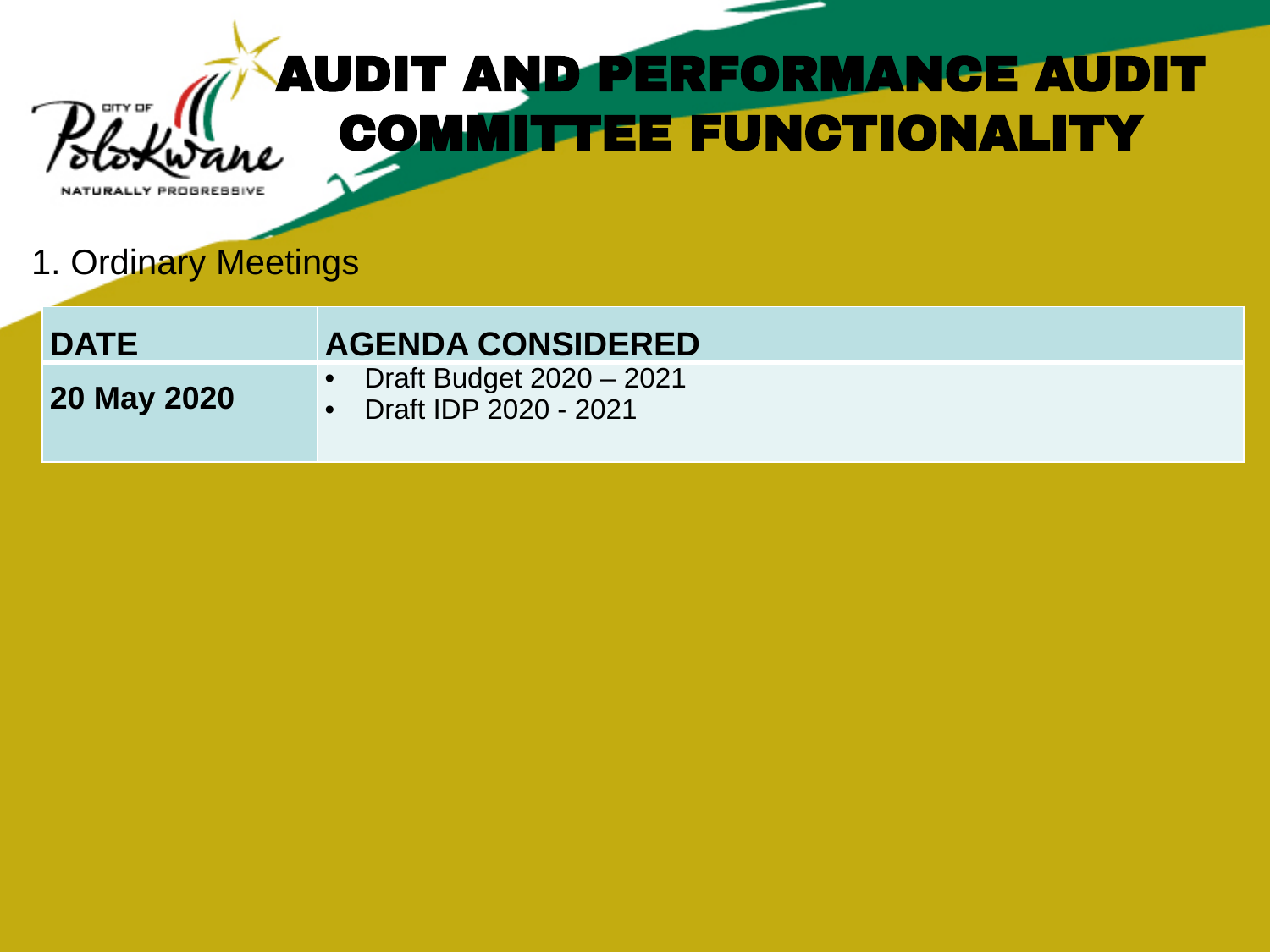

# AUDIT AND PERFORMANCE AUDIT COMMITTEE FUNCTIONALITY

1. Ordinary Meetings

| DATE | AGENDA CONSIDERED |
| --- | --- |
| 20 May 2020 | Draft Budget 2020 – 2021 Draft IDP 2020 - 2021 |